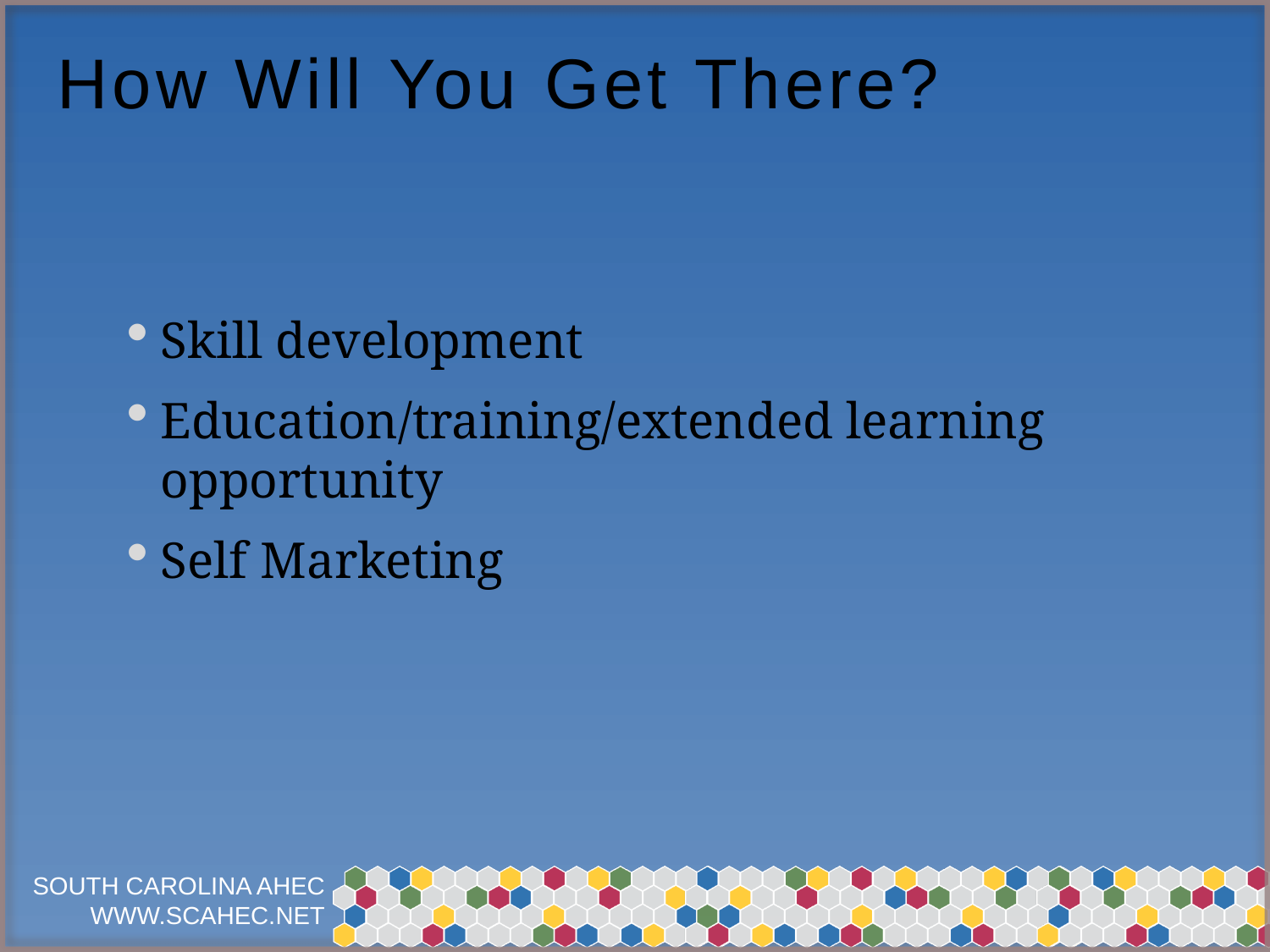

# How Will You Get There?

Skill development
Education/training/extended learning opportunity
Self Marketing